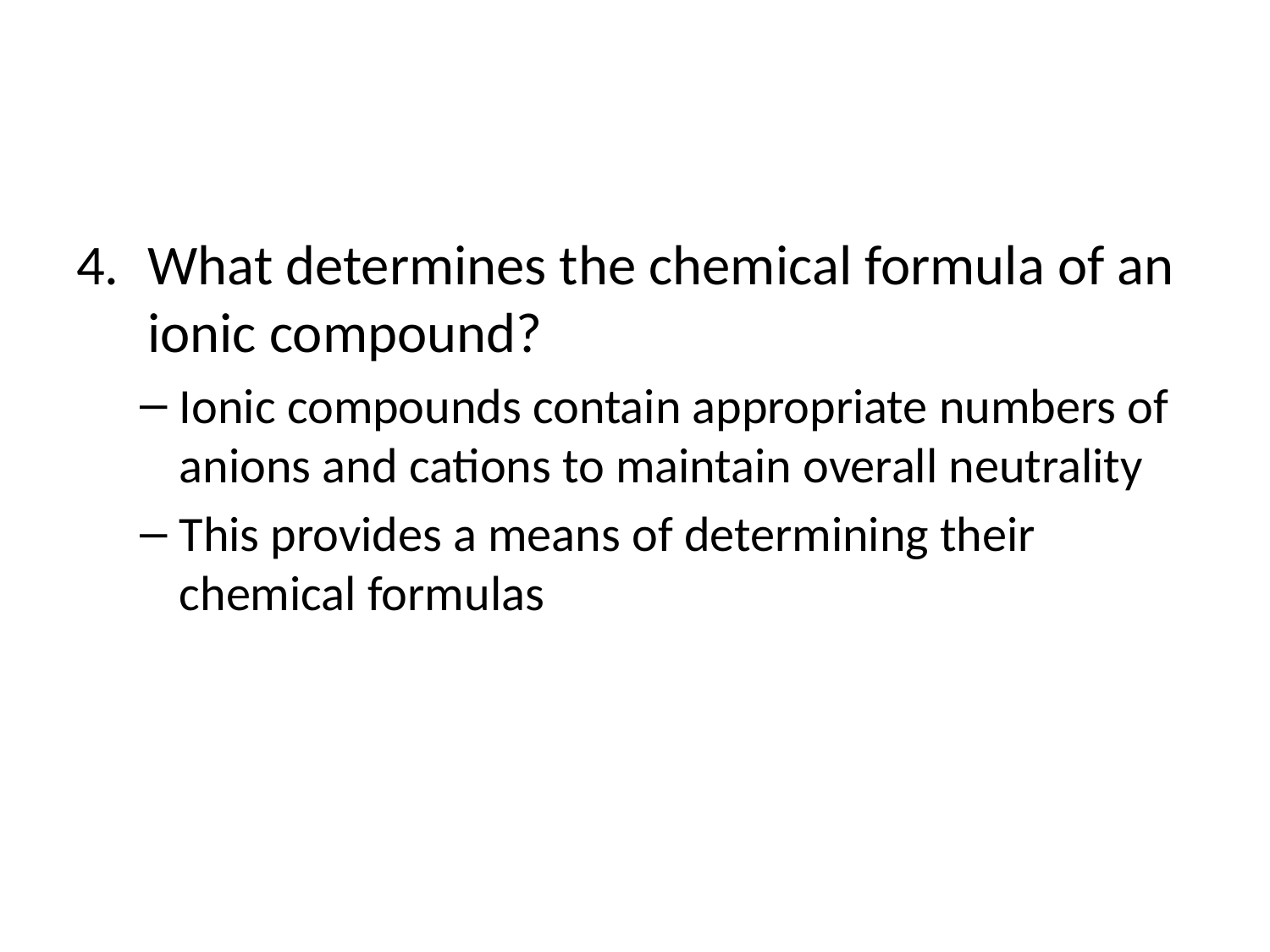

What determines the chemical formula of an ionic compound?
Ionic compounds contain appropriate numbers of anions and cations to maintain overall neutrality
This provides a means of determining their chemical formulas